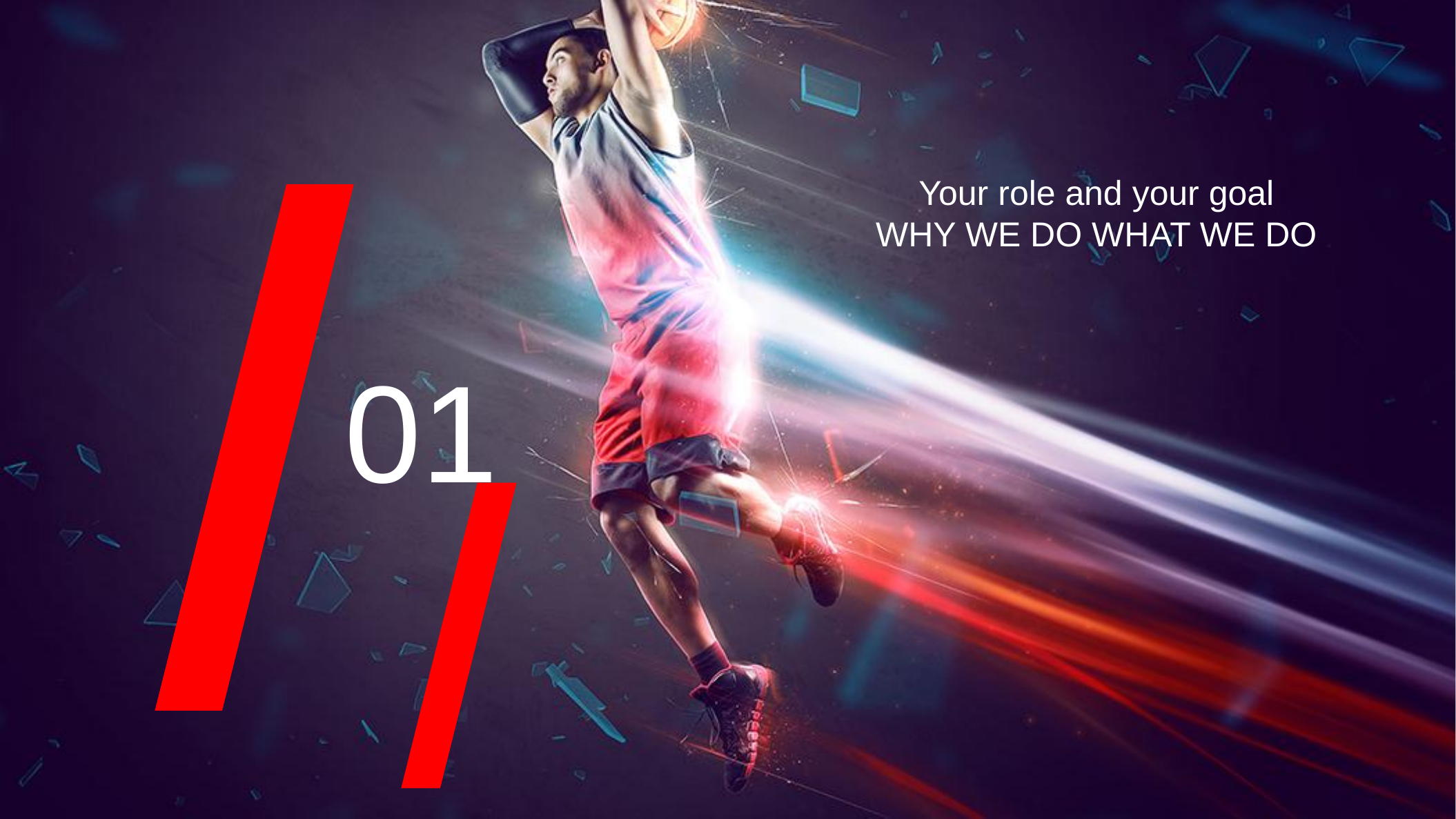

Your role and your goal
WHY WE DO WHAT WE DO

01